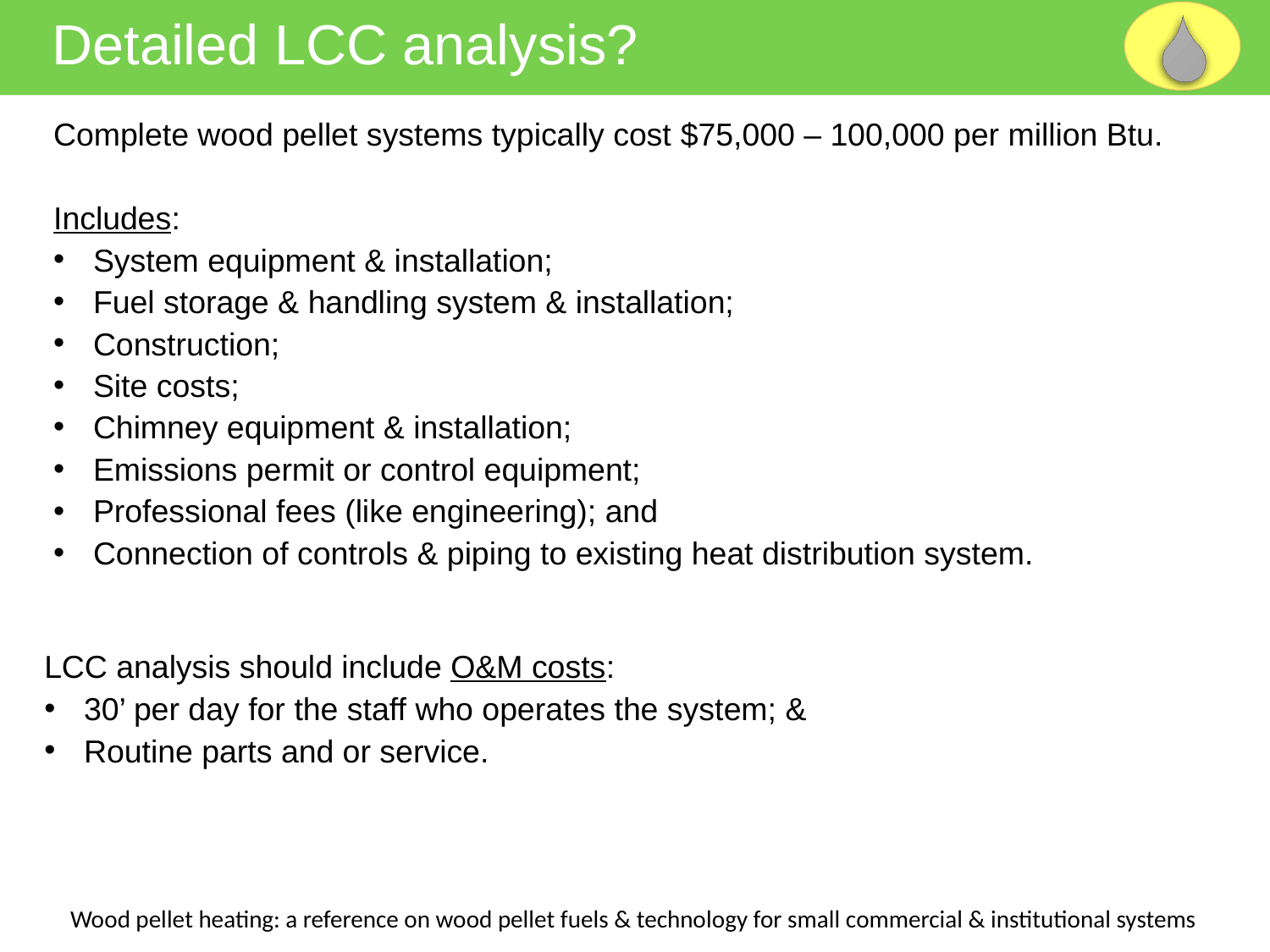

Detailed LCC analysis?
Complete wood pellet systems typically cost $75,000 – 100,000 per million Btu.

Includes:
System equipment & installation;
Fuel storage & handling system & installation;
Construction;
Site costs;
Chimney equipment & installation;
Emissions permit or control equipment;
Professional fees (like engineering); and
Connection of controls & piping to existing heat distribution system.
LCC analysis should include O&M costs:
30’ per day for the staff who operates the system; &
Routine parts and or service.
Wood pellet heating: a reference on wood pellet fuels & technology for small commercial & institutional systems